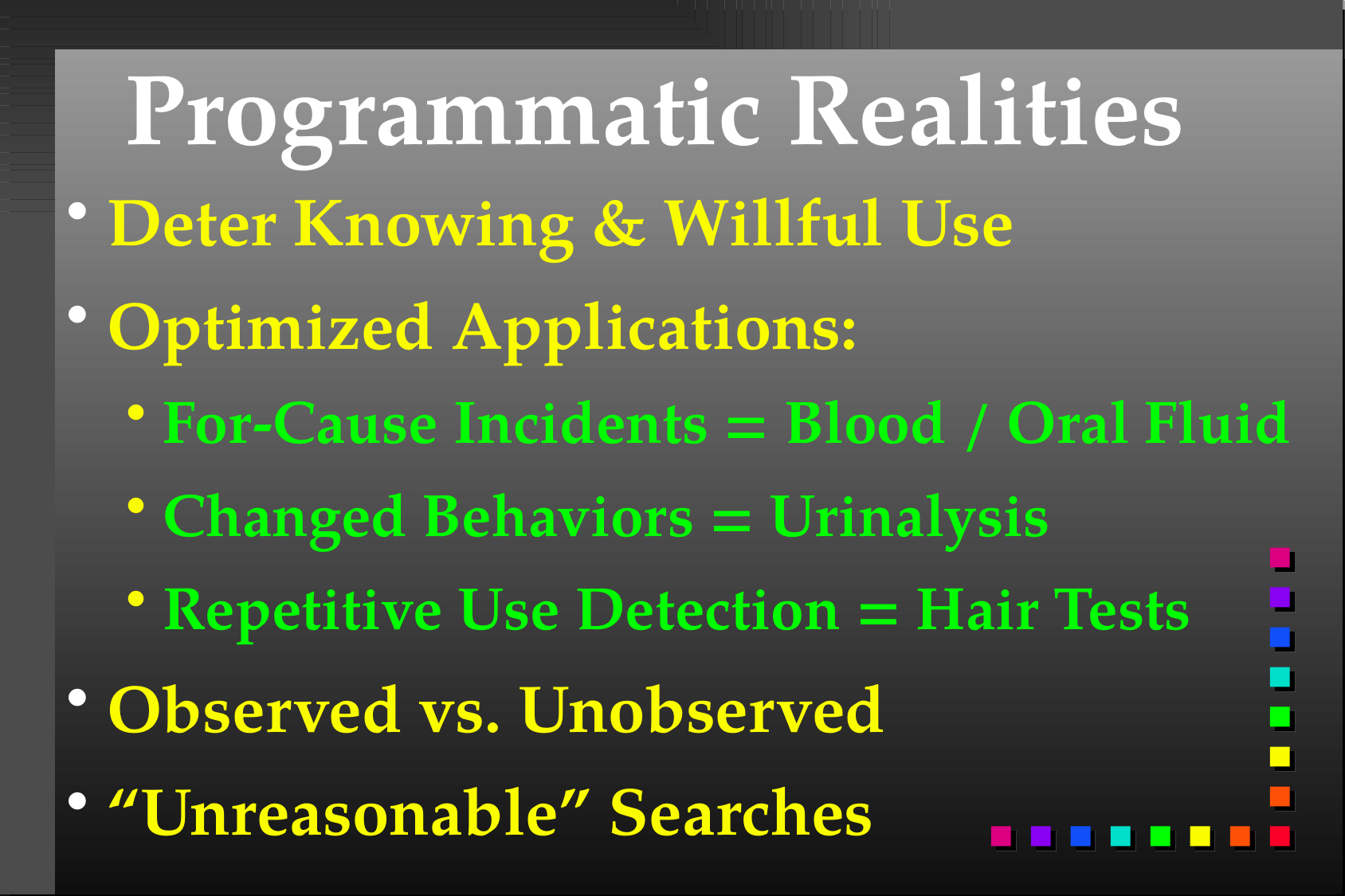

# Programmatic Realities

 Deter Knowing & Willful Use
 Optimized Applications:
 For-Cause Incidents = Blood / Oral Fluid
 Changed Behaviors = Urinalysis
 Repetitive Use Detection = Hair Tests
 Observed vs. Unobserved
 “Unreasonable” Searches